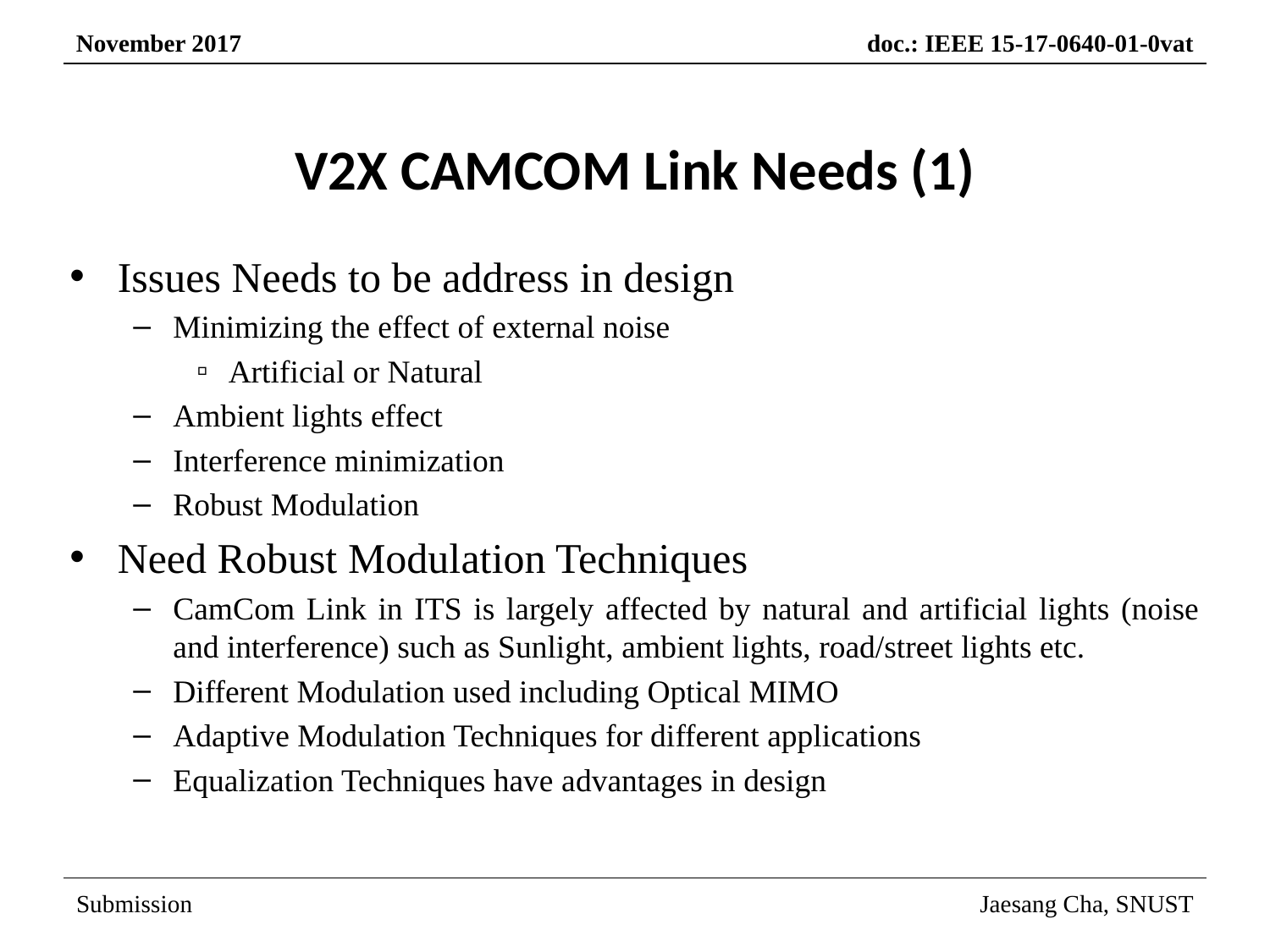

# V2X CAMCOM Link Needs (1)
Issues Needs to be address in design
Minimizing the effect of external noise
Artificial or Natural
Ambient lights effect
Interference minimization
Robust Modulation
Need Robust Modulation Techniques
CamCom Link in ITS is largely affected by natural and artificial lights (noise and interference) such as Sunlight, ambient lights, road/street lights etc.
Different Modulation used including Optical MIMO
Adaptive Modulation Techniques for different applications
Equalization Techniques have advantages in design